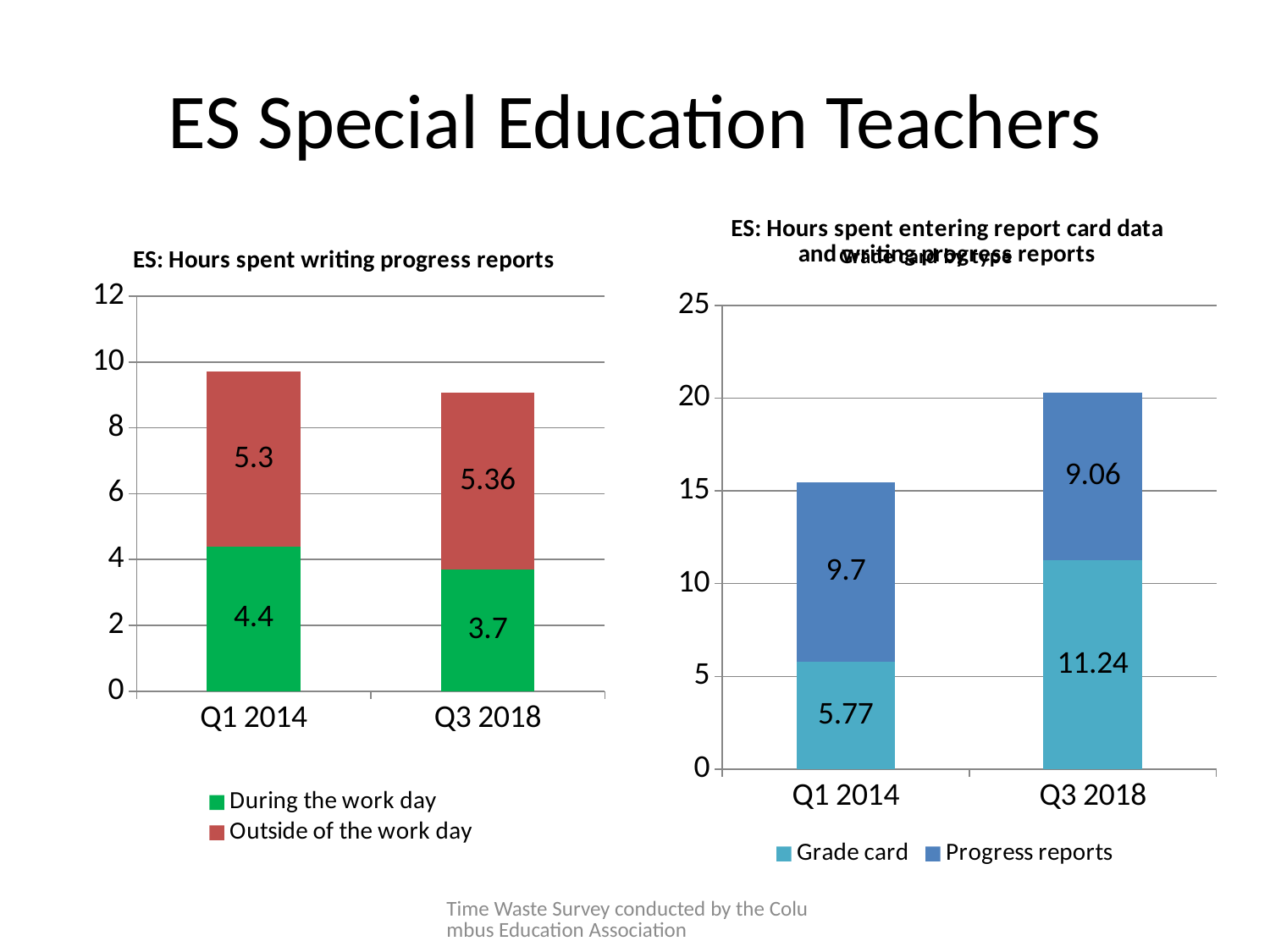

# ES Special Education Teachers

### Chart: ES: Hours spent entering report card data and writing progress reports

| Category | Grade card | Progress reports  |
|---|---|---|
| Q1 2014 | 5.77 | 9.7 |
| Q3 2018 | 11.24 | 9.06 |

### Chart: ES: Hours spent writing progress reports

| Category | During the work day  | Outside of the work day  |
|---|---|---|
| Q1 2014 | 4.4 | 5.3 |
| Q3 2018 | 3.7 | 5.36 |

### Chart: Grade card by type

| Category |
|---|
Time Waste Survey conducted by the Columbus Education Association